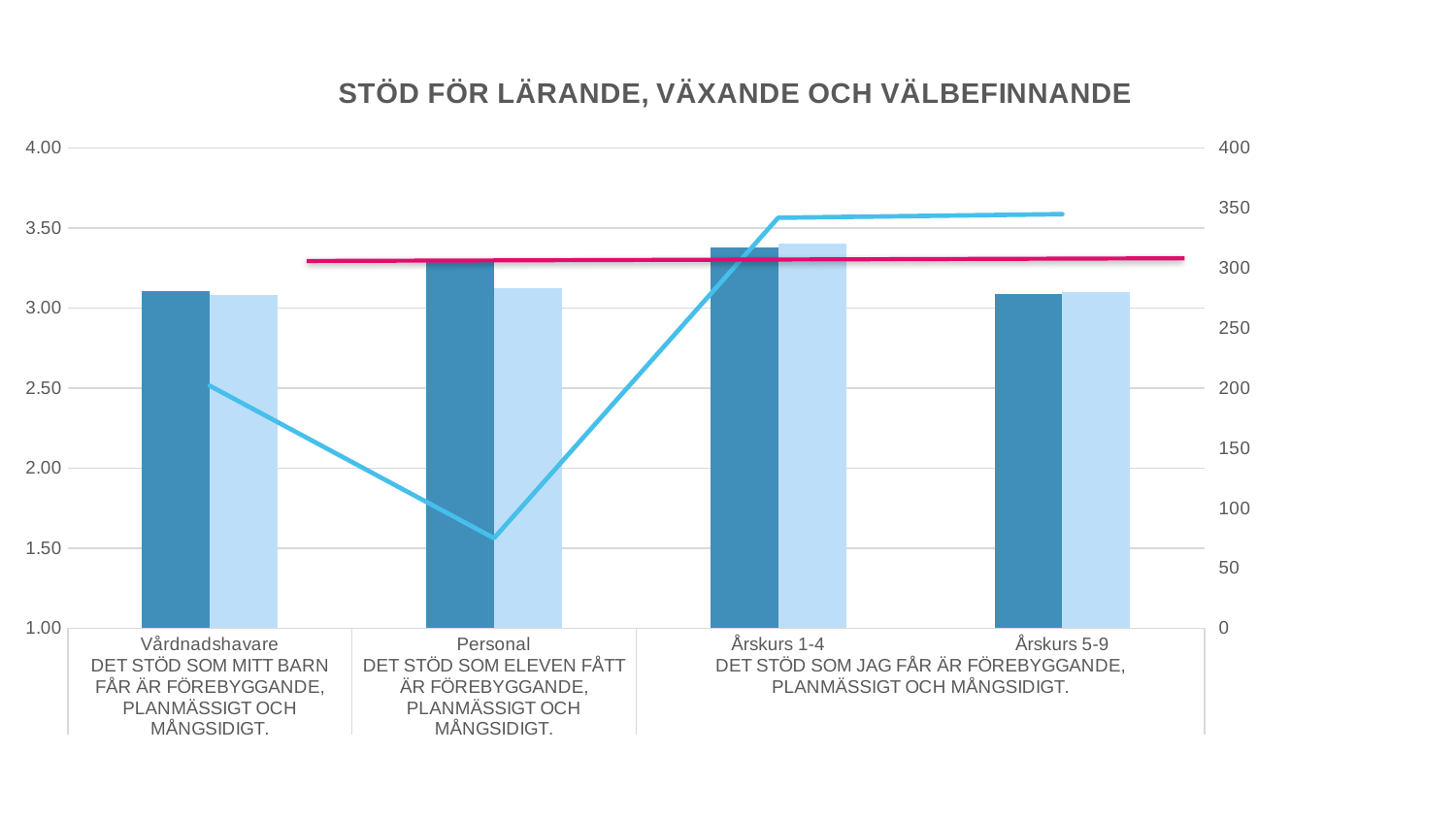

### Chart: STÖD FÖR LÄRANDE, VÄXANDE OCH VÄLBEFINNANDE

| Category | Svarens medeltal (sve) | Alla skolors medeltal | Antal som svarat (sve) |
|---|---|---|---|
| Vårdnadshavare | 3.1075819672131146 | 3.0802608275639995 | 202.0 |
| Personal | 3.297339593114241 | 3.12431419777867 | 75.0 |
| Årskurs 1-4 | 3.3793718772305494 | 3.404130787852787 | 342.0 |
| Årskurs 5-9 | 3.0909413854351686 | 3.099473056273613 | 345.0 |